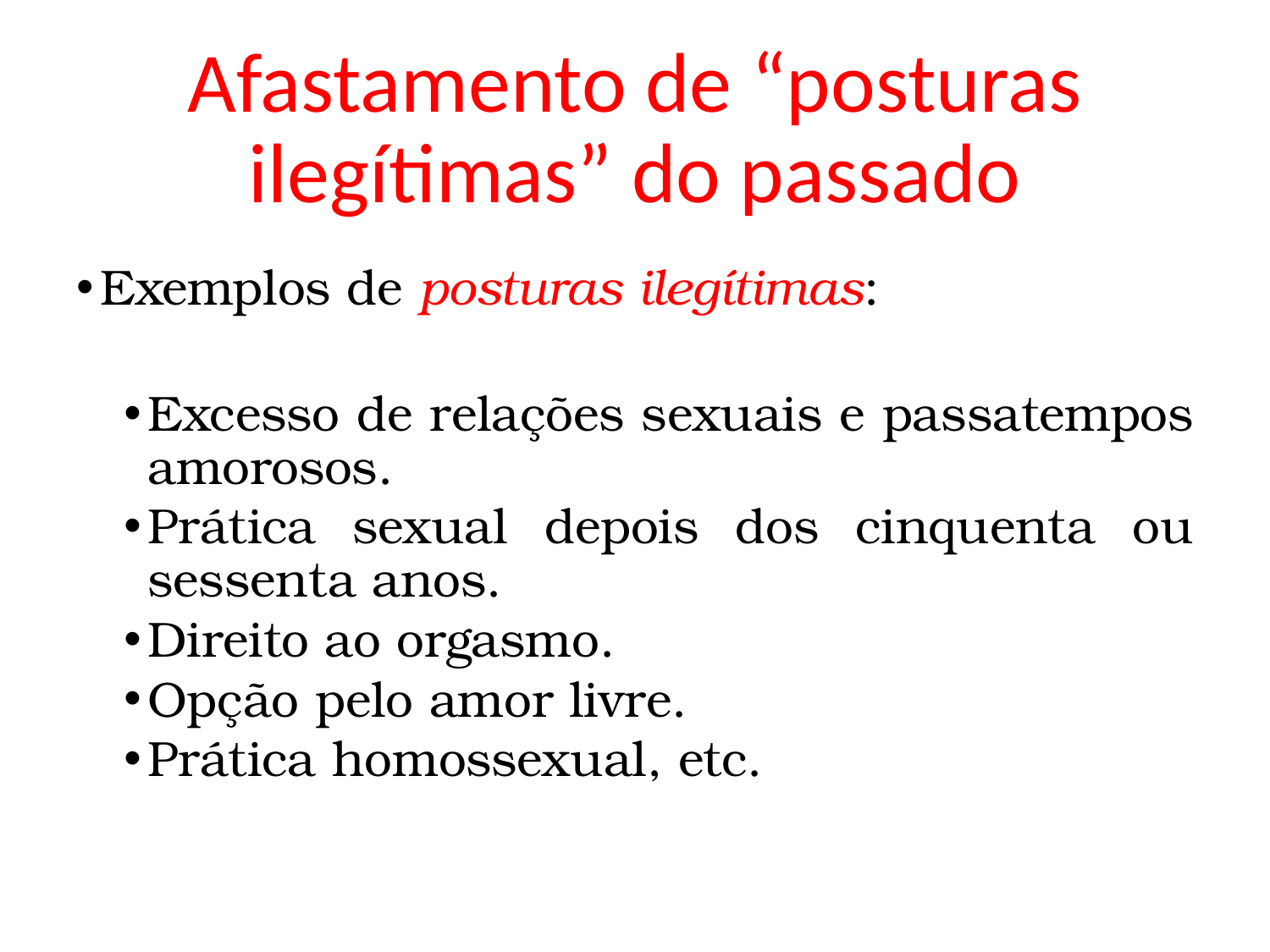

# Afastamento de “posturas ilegítimas” do passado
Exemplos de posturas ilegítimas:

Excesso de relações sexuais e passatempos amorosos.
Prática sexual depois dos cinquenta ou sessenta anos.
Direito ao orgasmo.
Opção pelo amor livre.
Prática homossexual, etc.